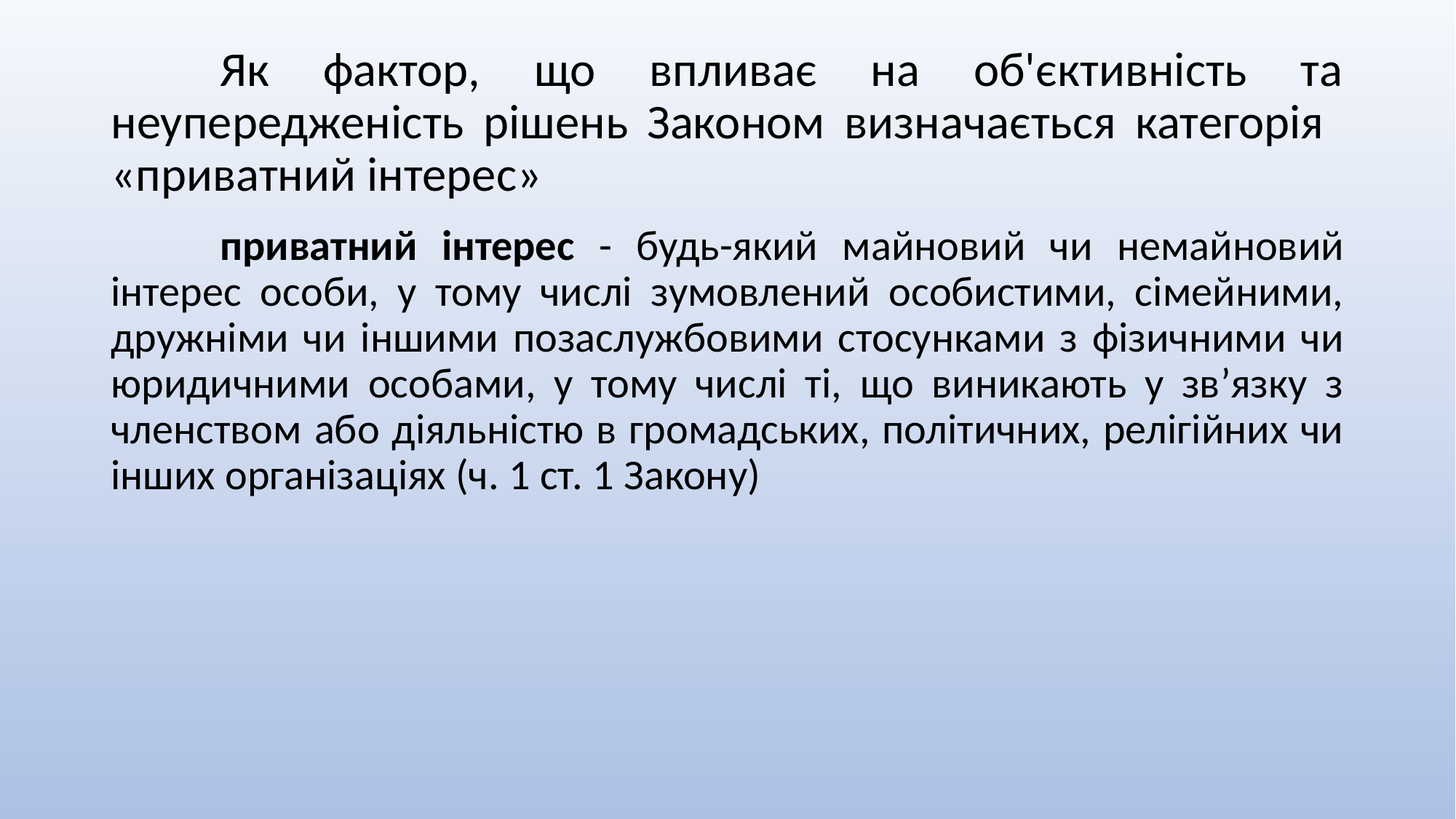

# Як фактор, що впливає на об'єктивність та неупередженість рішень Законом визначається категорія  «приватний інтерес»
	приватний інтерес - будь-який майновий чи немайновий інтерес особи, у тому числі зумовлений особистими, сімейними, дружніми чи іншими позаслужбовими стосунками з фізичними чи юридичними особами, у тому числі ті, що виникають у зв’язку з членством або діяльністю в громадських, політичних, релігійних чи інших організаціях (ч. 1 ст. 1 Закону)